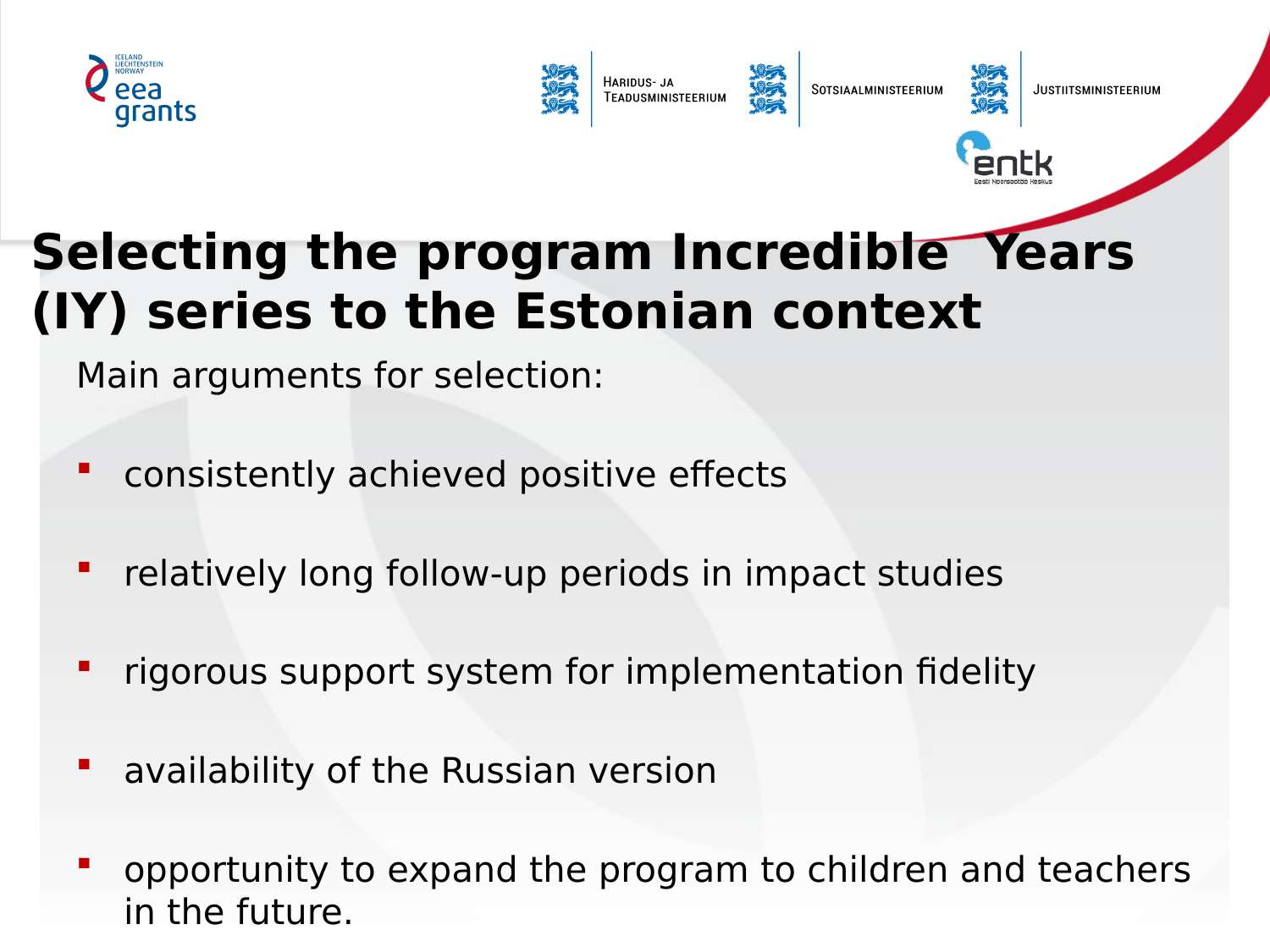

# Selecting the program Incredible  Years (IY) series to the Estonian context
Main arguments for selection:

consistently achieved positive effects

relatively long follow-up periods in impact studies

rigorous support system for implementation fidelity

availability of the Russian version

opportunity to expand the program to children and teachers in the future.